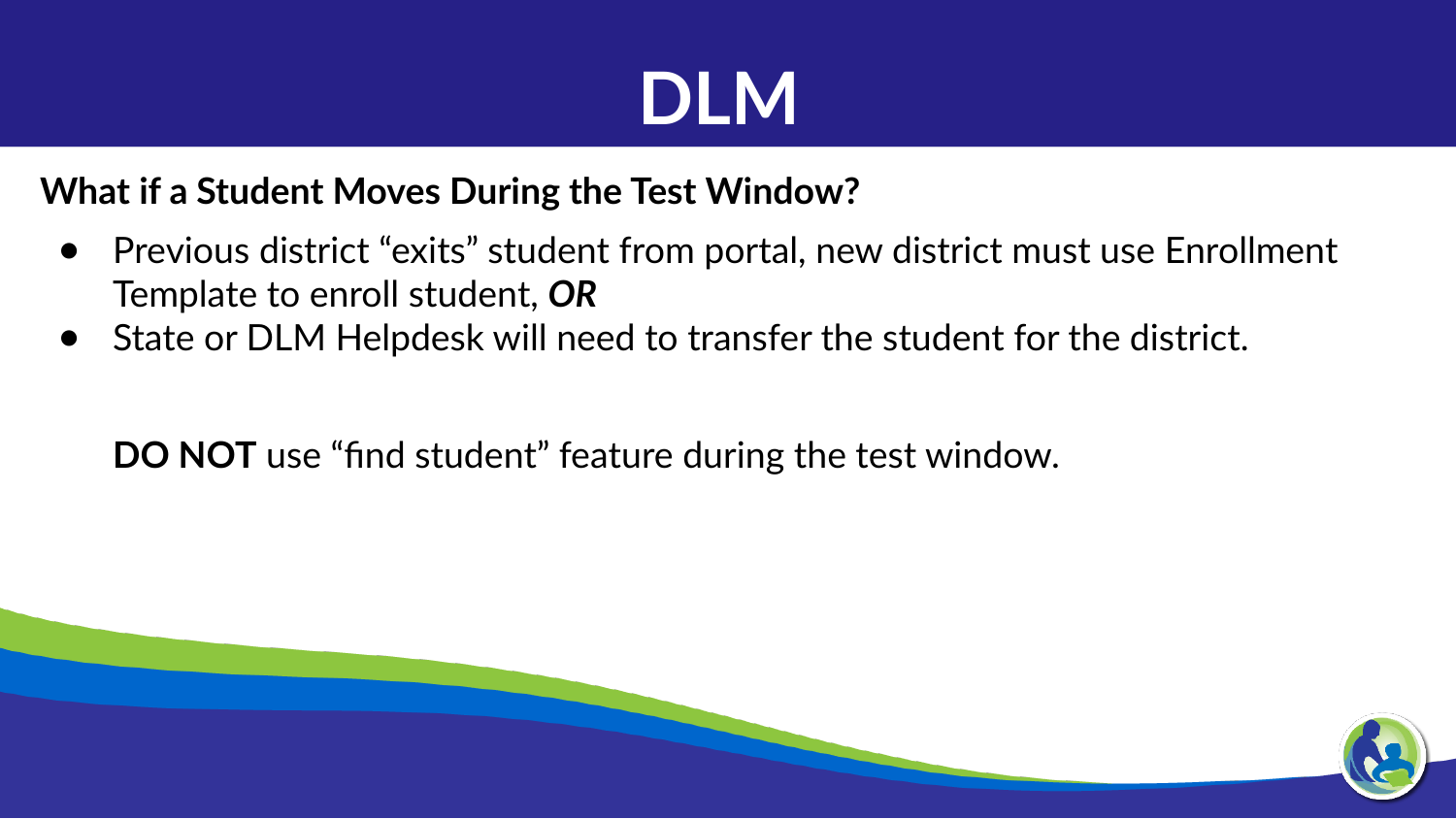

DLM
What if a Student Moves During the Test Window?
Previous district “exits” student from portal, new district must use Enrollment Template to enroll student, OR
State or DLM Helpdesk will need to transfer the student for the district.

DO NOT use “find student” feature during the test window.